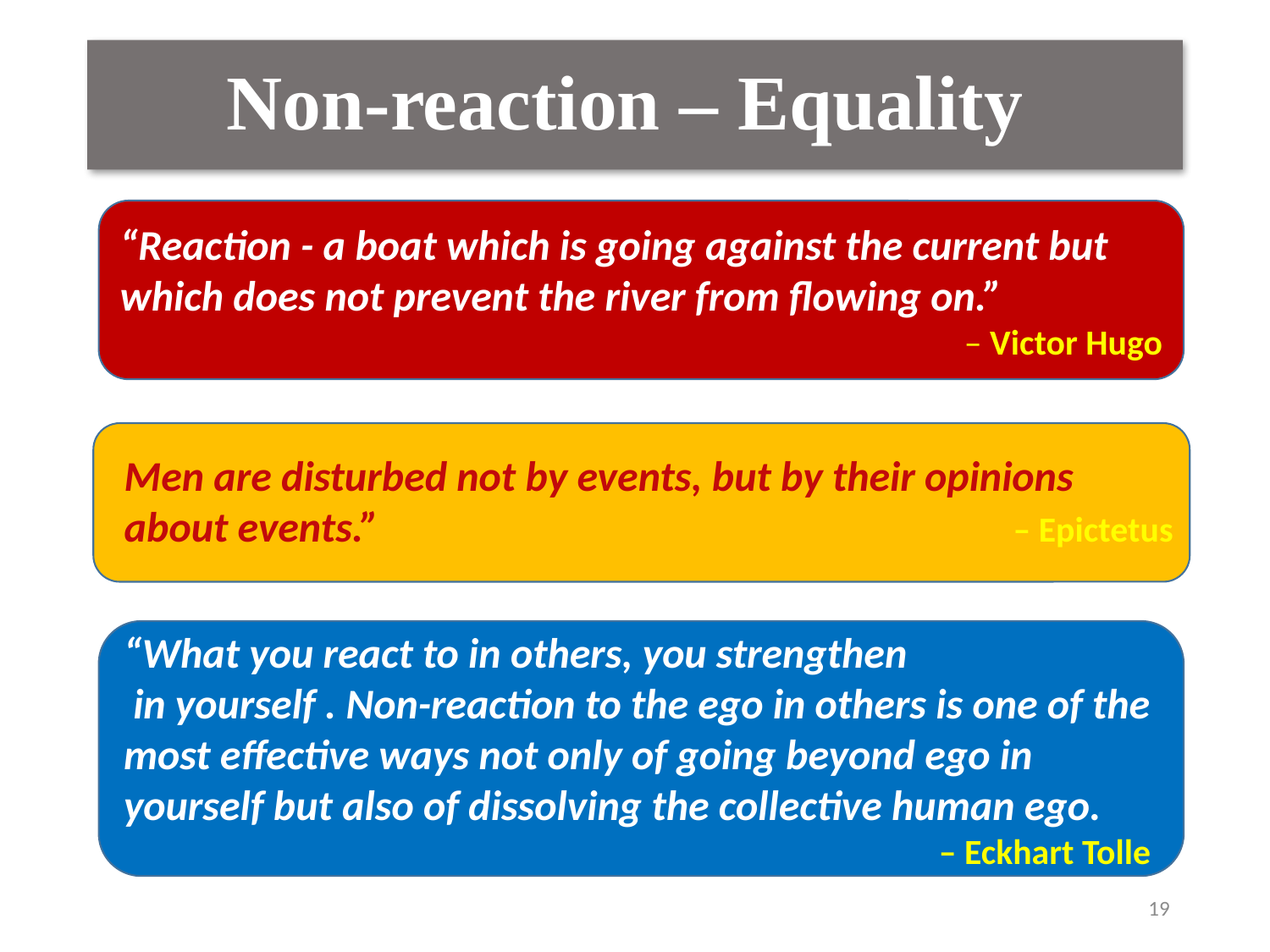

# Non-reaction – Equality
“Reaction - a boat which is going against the current but which does not prevent the river from flowing on.”
– Victor Hugo

Men are disturbed not by events, but by their opinions about events.” 					– Epictetus
“What you react to in others, you strengthen
 in yourself . Non-reaction to the ego in others is one of the most effective ways not only of going beyond ego in yourself but also of dissolving the collective human ego.
– Eckhart Tolle
19